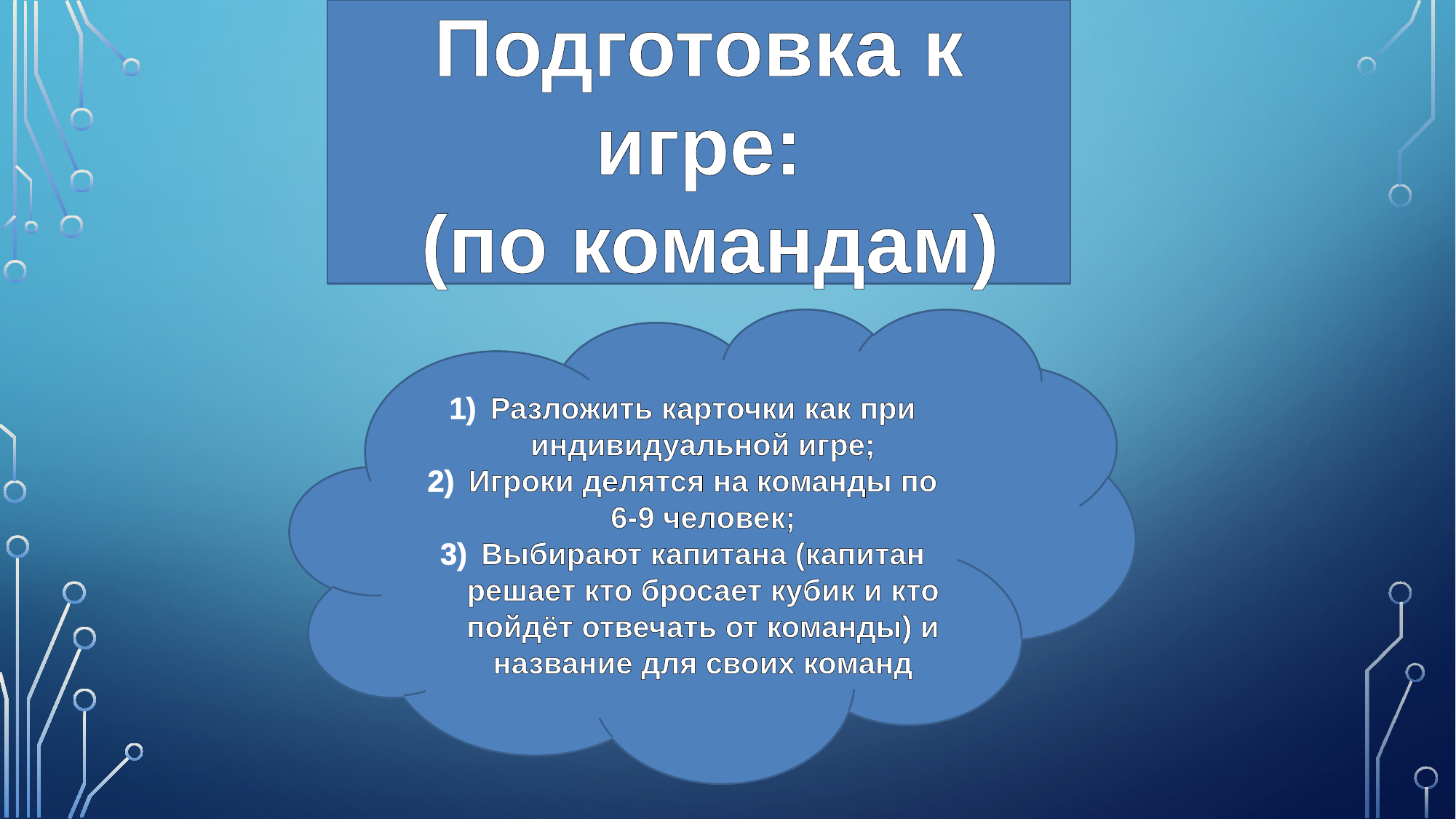

Подготовка к игре:
 (по командам)
Разложить карточки как при индивидуальной игре;
Игроки делятся на команды по 6-9 человек;
Выбирают капитана (капитан решает кто бросает кубик и кто пойдёт отвечать от команды) и название для своих команд